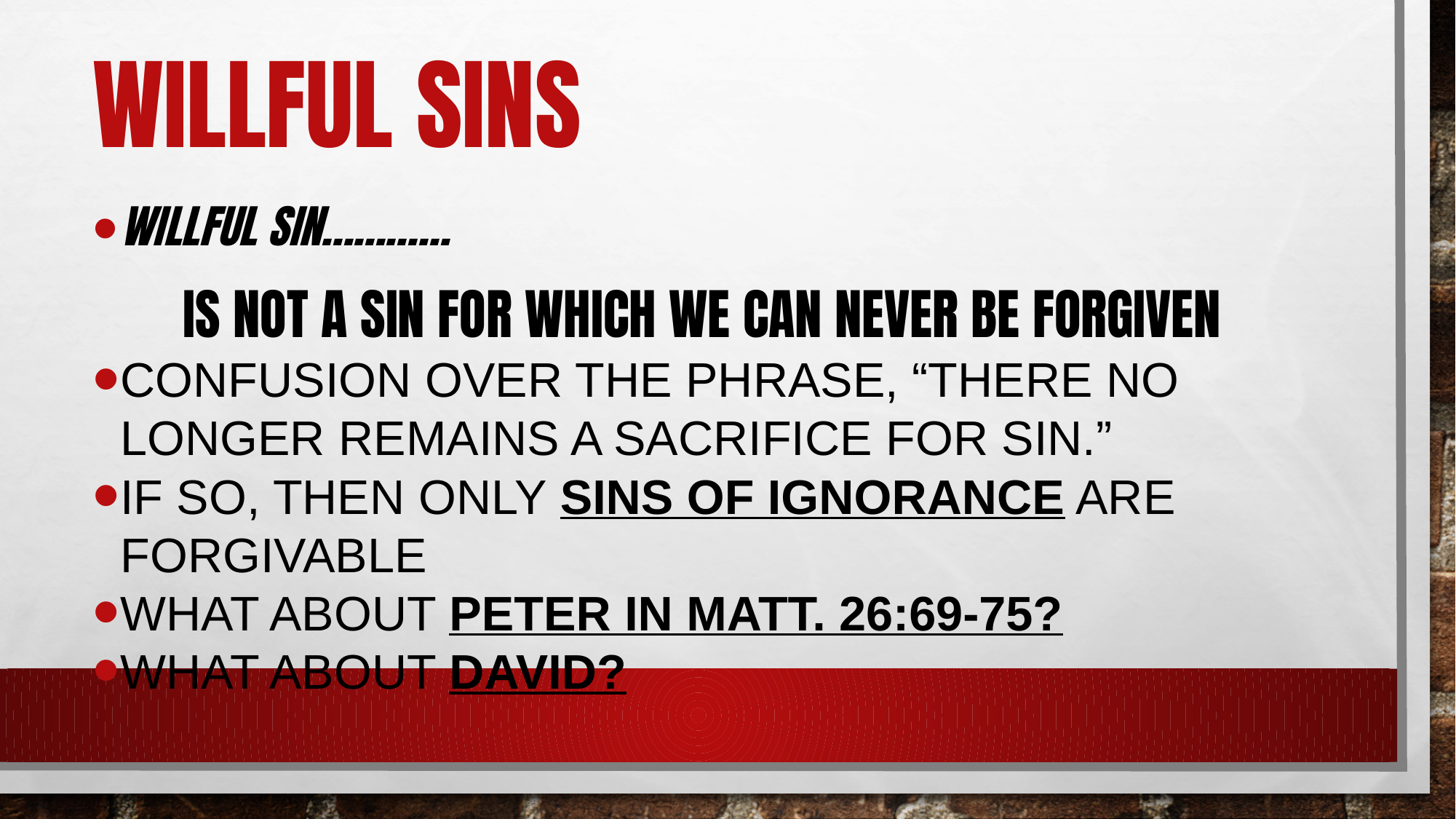

# Willful sins
Willful sin…………
Is not a sin for which we can never be forgiven
Confusion over the phrase, “THERE NO LONGER REMAINS A SACRIFICE FOR SIN.”
If so, then only sins of ignorance are forgivable
What about Peter in Matt. 26:69-75?
What about David?